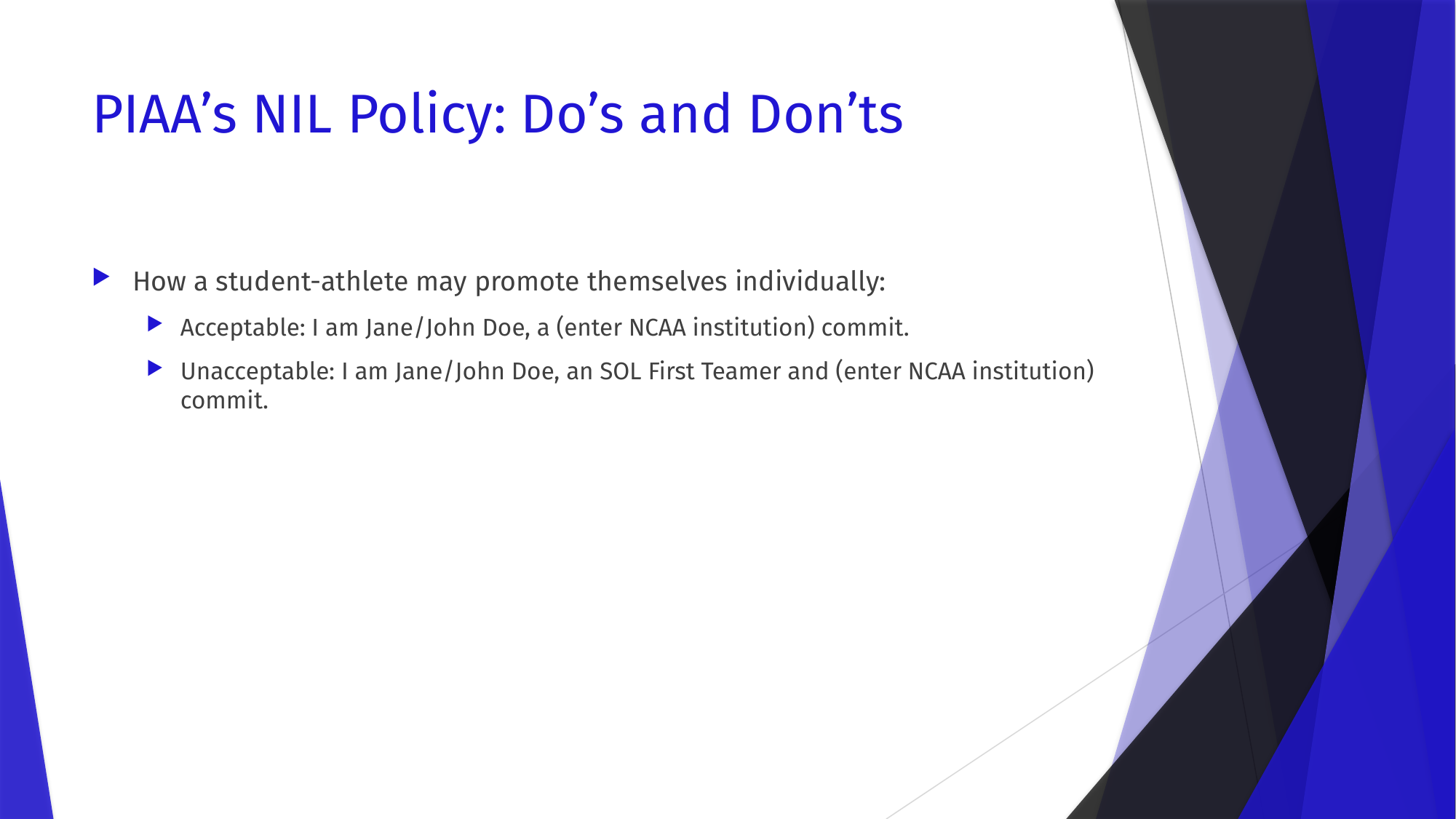

# PIAA’s NIL Policy: Do’s and Don’ts
How a student-athlete may promote themselves individually:
Acceptable: I am Jane/John Doe, a (enter NCAA institution) commit.
Unacceptable: I am Jane/John Doe, an SOL First Teamer and (enter NCAA institution) commit.